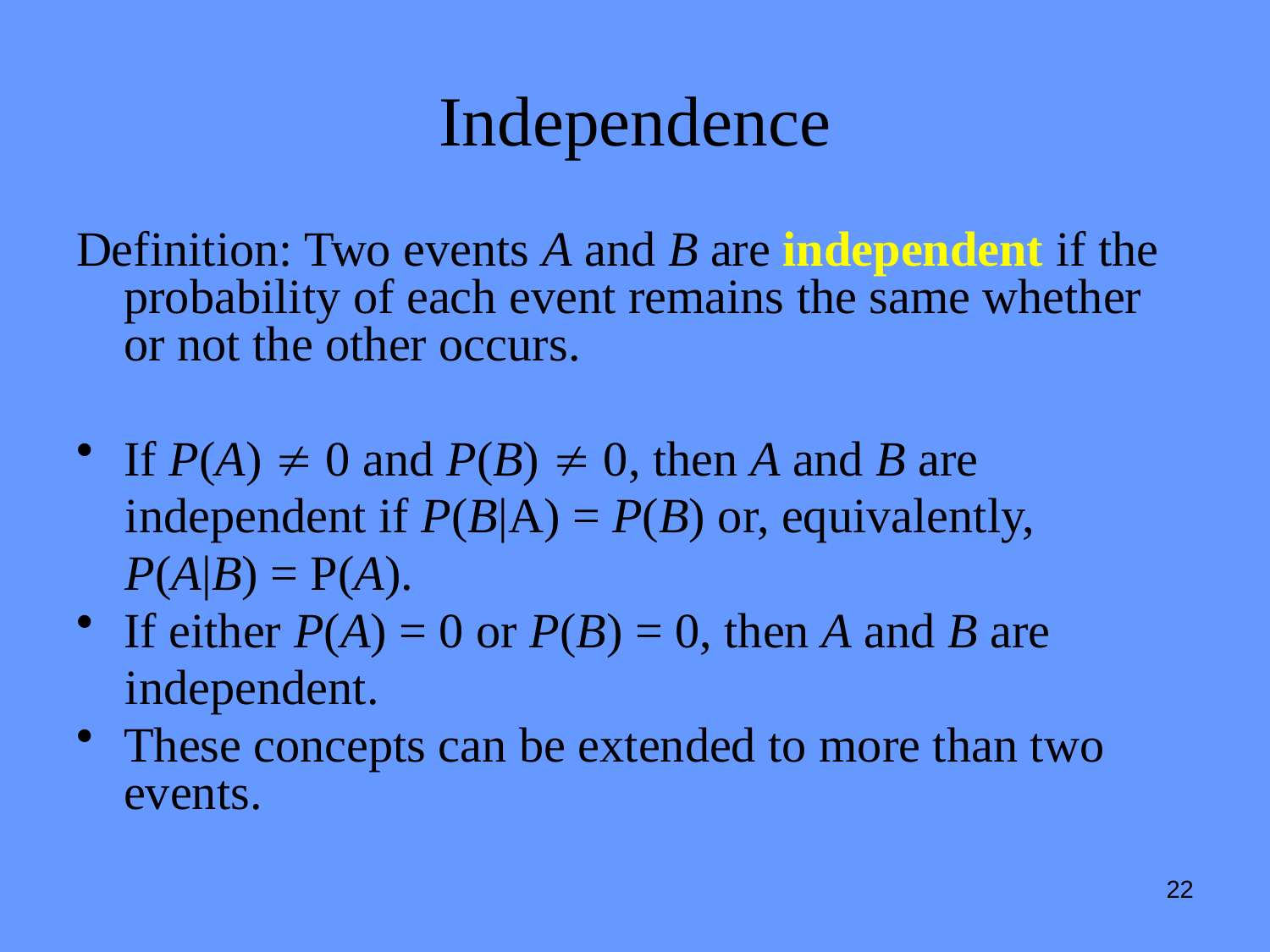

# Independence
Definition: Two events A and B are independent if the probability of each event remains the same whether or not the other occurs.

If P(A) ≠ 0 and P(B) ≠ 0, then A and B are
    independent if P(B|A) = P(B) or, equivalently,
    P(A|B) = P(A).
If either P(A) = 0 or P(B) = 0, then A and B are
    independent.
These concepts can be extended to more than two events.
22